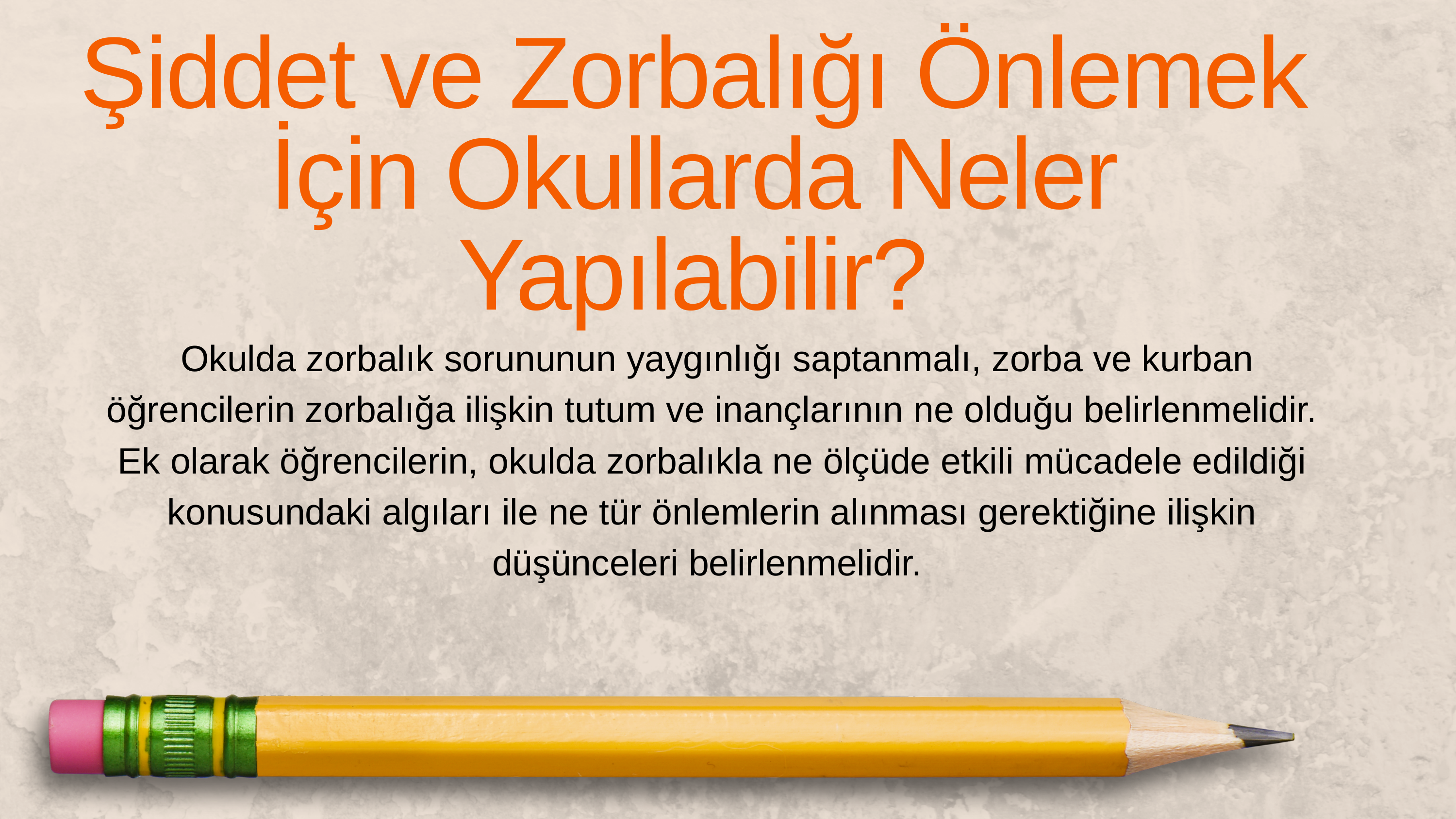

Şiddet ve Zorbalığı Önlemek İçin Okullarda Neler Yapılabilir?
 Okulda zorbalık sorununun yaygınlığı saptanmalı, zorba ve kurban öğrencilerin zorbalığa ilişkin tutum ve inançlarının ne olduğu belirlenmelidir. Ek olarak öğrencilerin, okulda zorbalıkla ne ölçüde etkili mücadele edildiği konusundaki algıları ile ne tür önlemlerin alınması gerektiğine ilişkin düşünceleri belirlenmelidir.